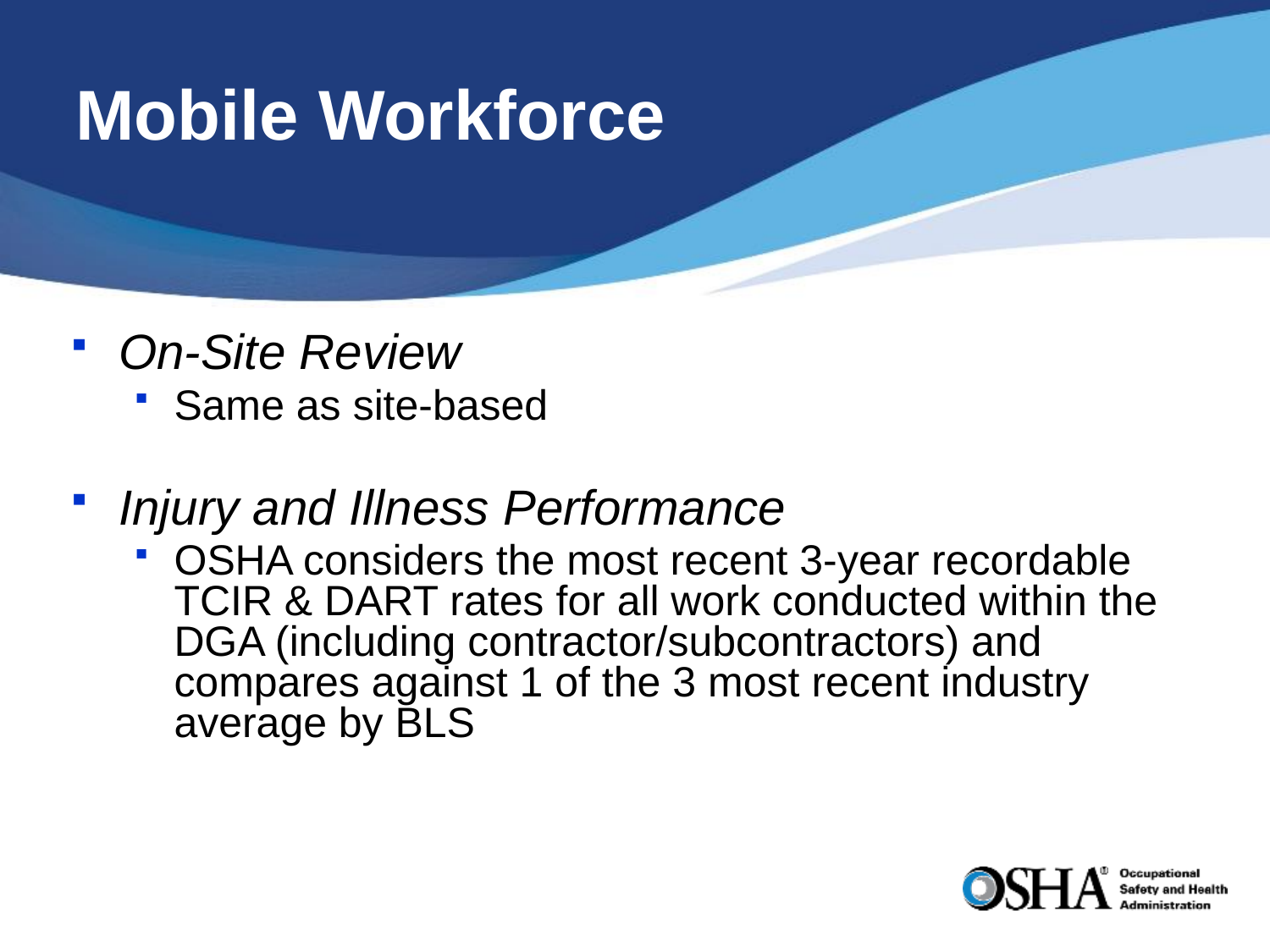

# Mobile Workforce

On-Site Review
Same as site-based

Injury and Illness Performance
OSHA considers the most recent 3-year recordable TCIR & DART rates for all work conducted within the DGA (including contractor/subcontractors) and compares against 1 of the 3 most recent industry average by BLS